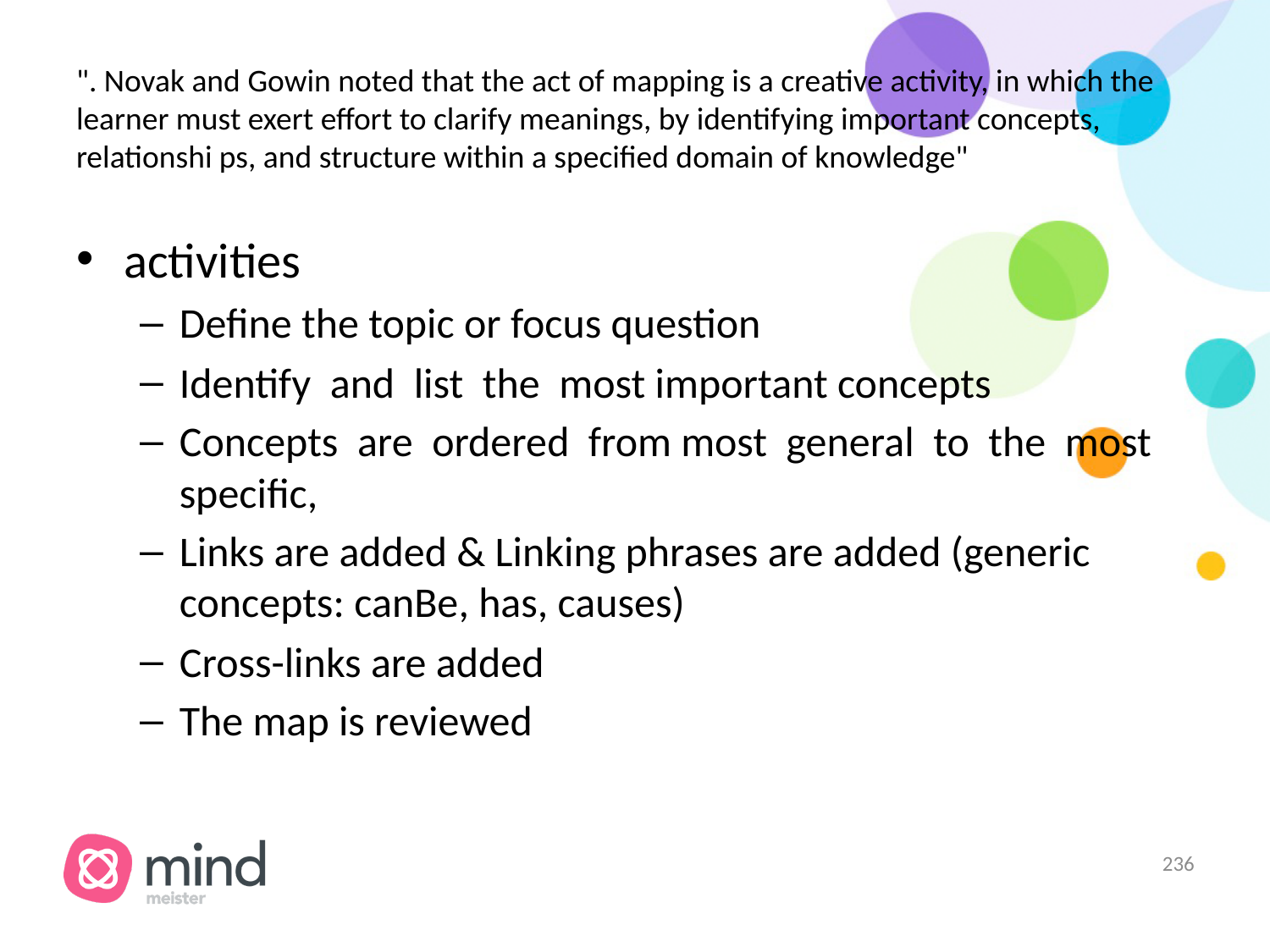

# ". Novak and Gowin noted that the act of mapping is a creative activity, in which the learner must exert effort to clarify meanings, by identifying important concepts, relationshi ps, and structure within a specified domain of knowledge"
activities
Define the topic or focus question
Identify  and  list  the  most important concepts
Concepts  are  ordered  from most  general  to  the  most  specific,
Links are added & Linking phrases are added (generic concepts: canBe, has, causes)
Cross-links are added
The map is reviewed
236